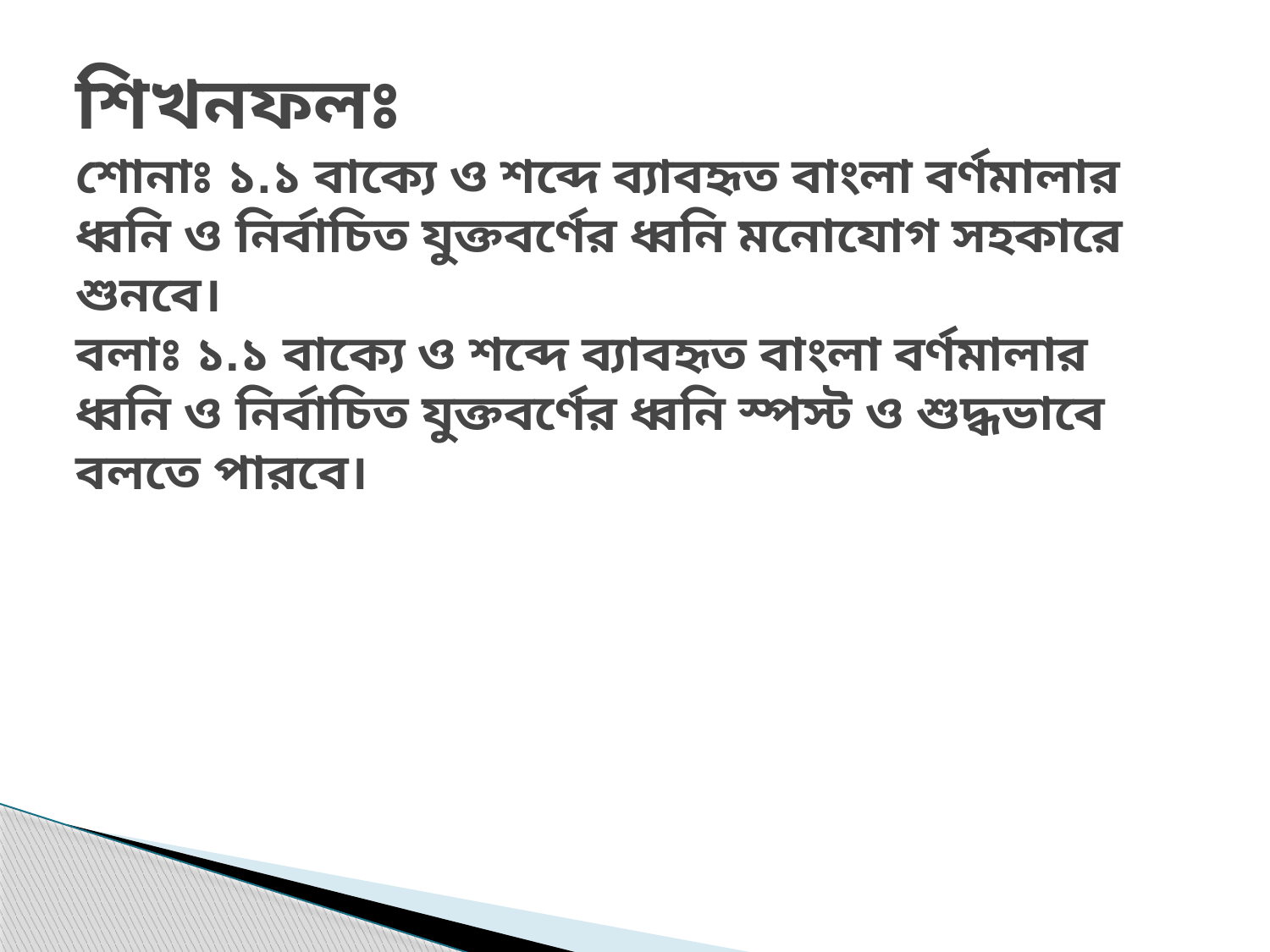

# শিখনফলঃ শোনাঃ ১.১ বাক্যে ও শব্দে ব্যাবহৃত বাংলা বর্ণমালার ধ্বনি ও নির্বাচিত যুক্তবর্ণের ধ্বনি মনোযোগ সহকারে শুনবে। বলাঃ ১.১ বাক্যে ও শব্দে ব্যাবহৃত বাংলা বর্ণমালার ধ্বনি ও নির্বাচিত যুক্তবর্ণের ধ্বনি স্পস্ট ও শুদ্ধভাবে বলতে পারবে।